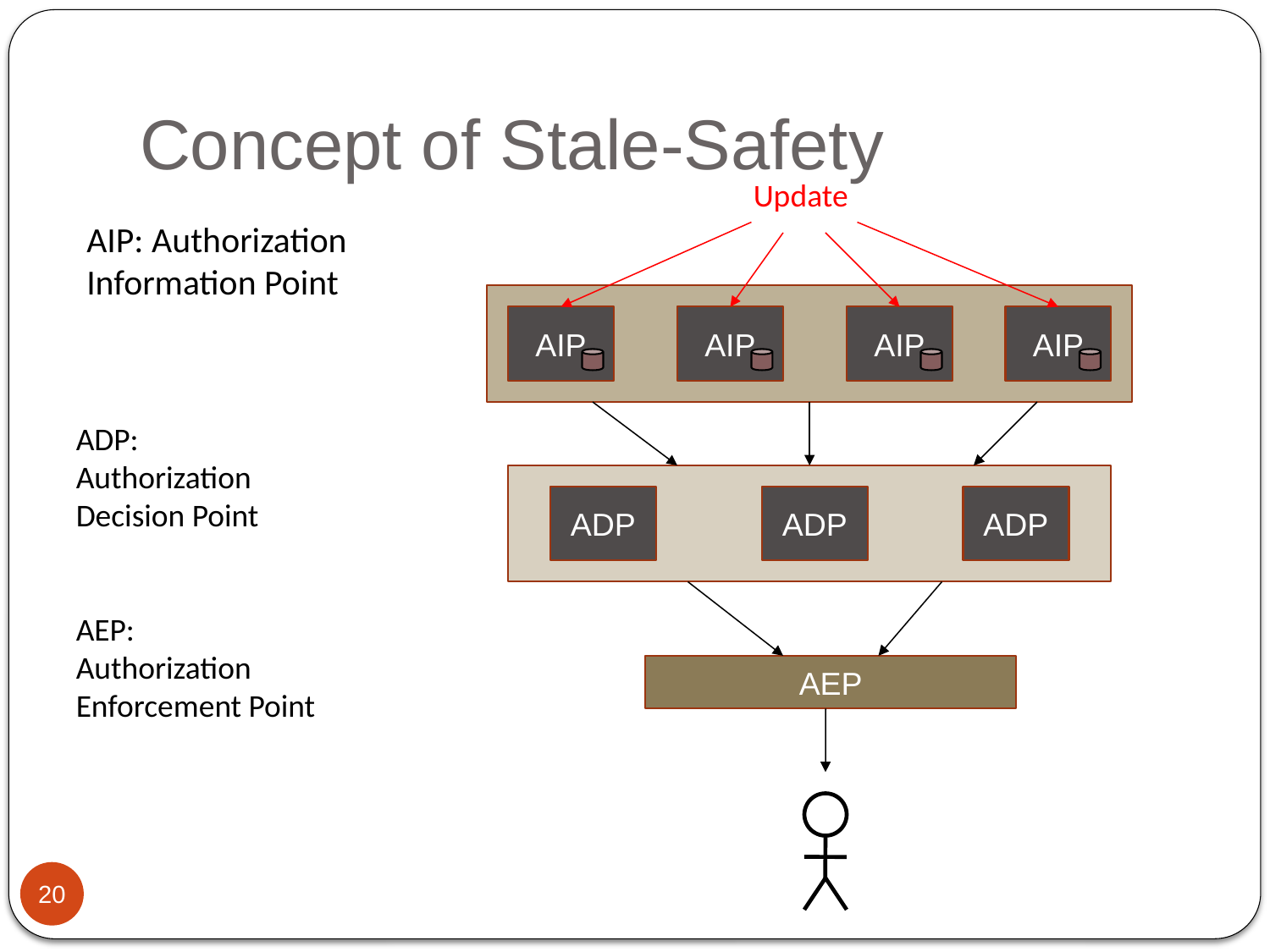

# Concept of Stale-Safety
Update
AIP: Authorization Information Point

AIP
AIP
AIP
AIP

ADP: Authorization Decision Point

ADP
ADP
ADP
AEP:
Authorization Enforcement Point

AEP

20